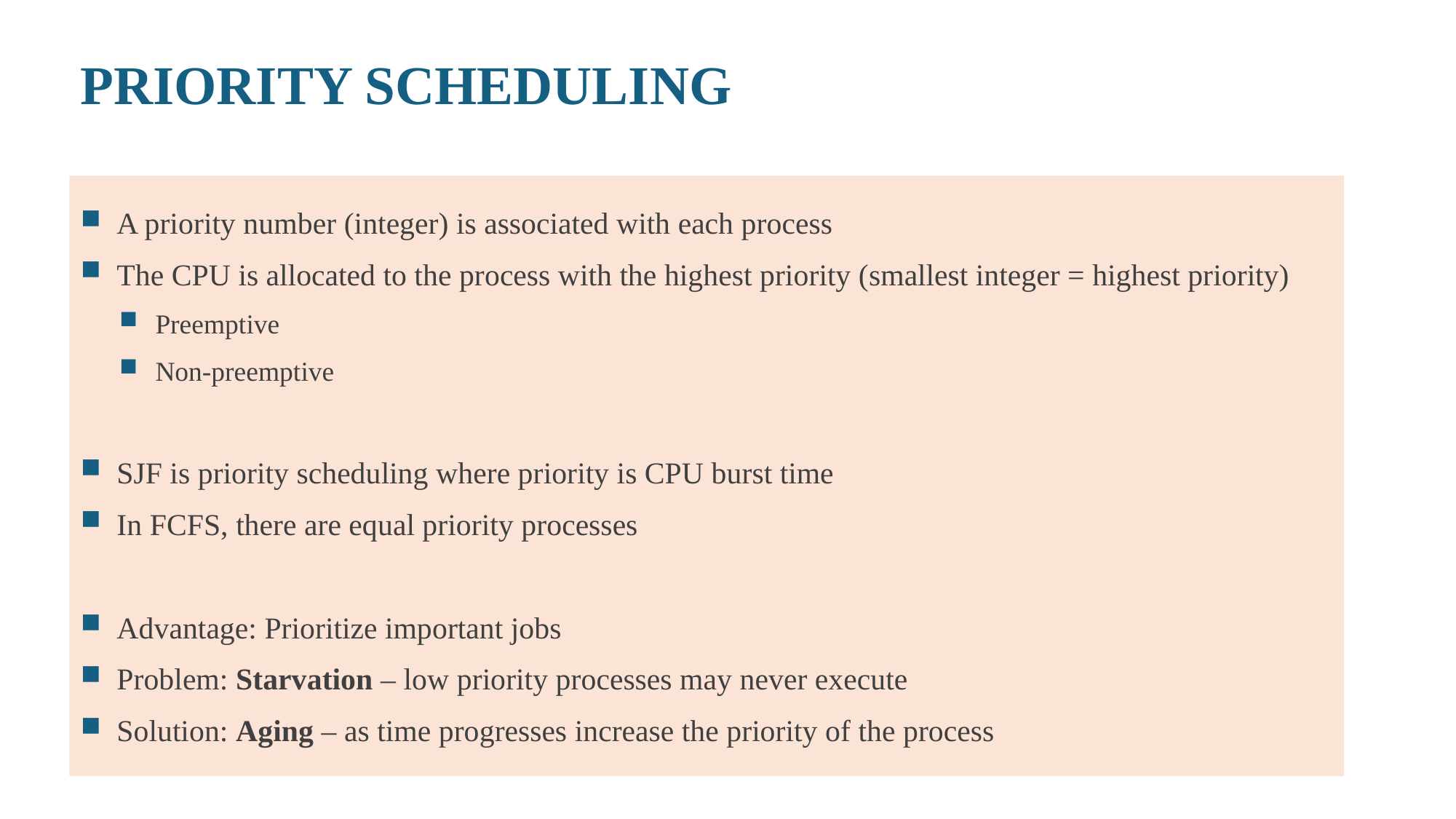

PRIORITY SCHEDULING

A priority number (integer) is associated with each process
The CPU is allocated to the process with the highest priority (smallest integer = highest priority)
Preemptive
Non-preemptive

SJF is priority scheduling where priority is CPU burst time
In FCFS, there are equal priority processes

Advantage: Prioritize important jobs
Problem: Starvation – low priority processes may never execute
Solution: Aging – as time progresses increase the priority of the process